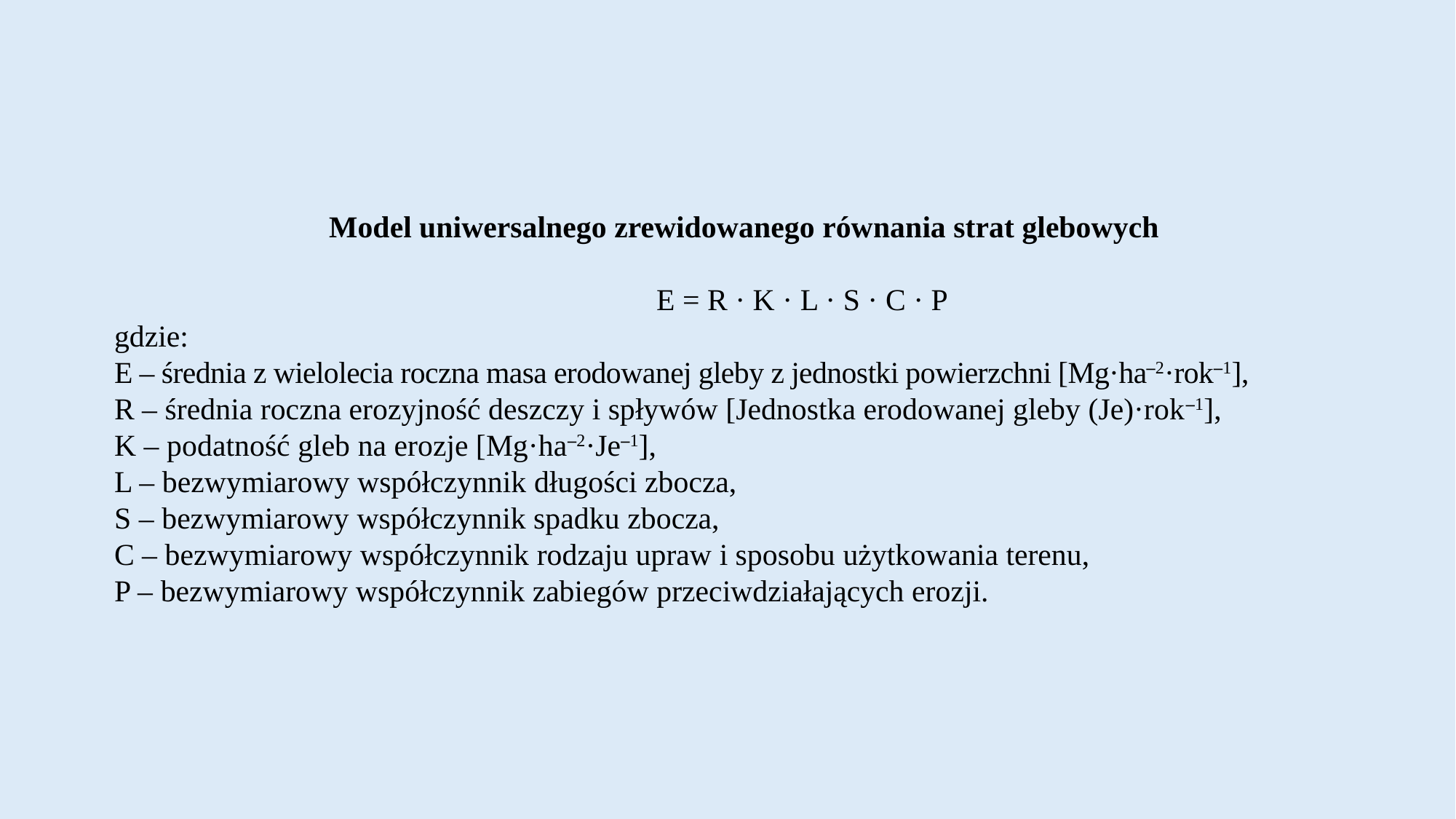

Model uniwersalnego zrewidowanego równania strat glebowych

			E = R · K · L · S · C · P
gdzie:
E – średnia z wielolecia roczna masa erodowanej gleby z jednostki powierzchni [Mg·ha–2·rok–1],
R – średnia roczna erozyjność deszczy i spływów [Jednostka erodowanej gleby (Je)·rok–1],
K – podatność gleb na erozje [Mg·ha–2·Je–1],
L – bezwymiarowy współczynnik długości zbocza,
S – bezwymiarowy współczynnik spadku zbocza,
C – bezwymiarowy współczynnik rodzaju upraw i sposobu użytkowania terenu,
P – bezwymiarowy współczynnik zabiegów przeciwdziałających erozji.